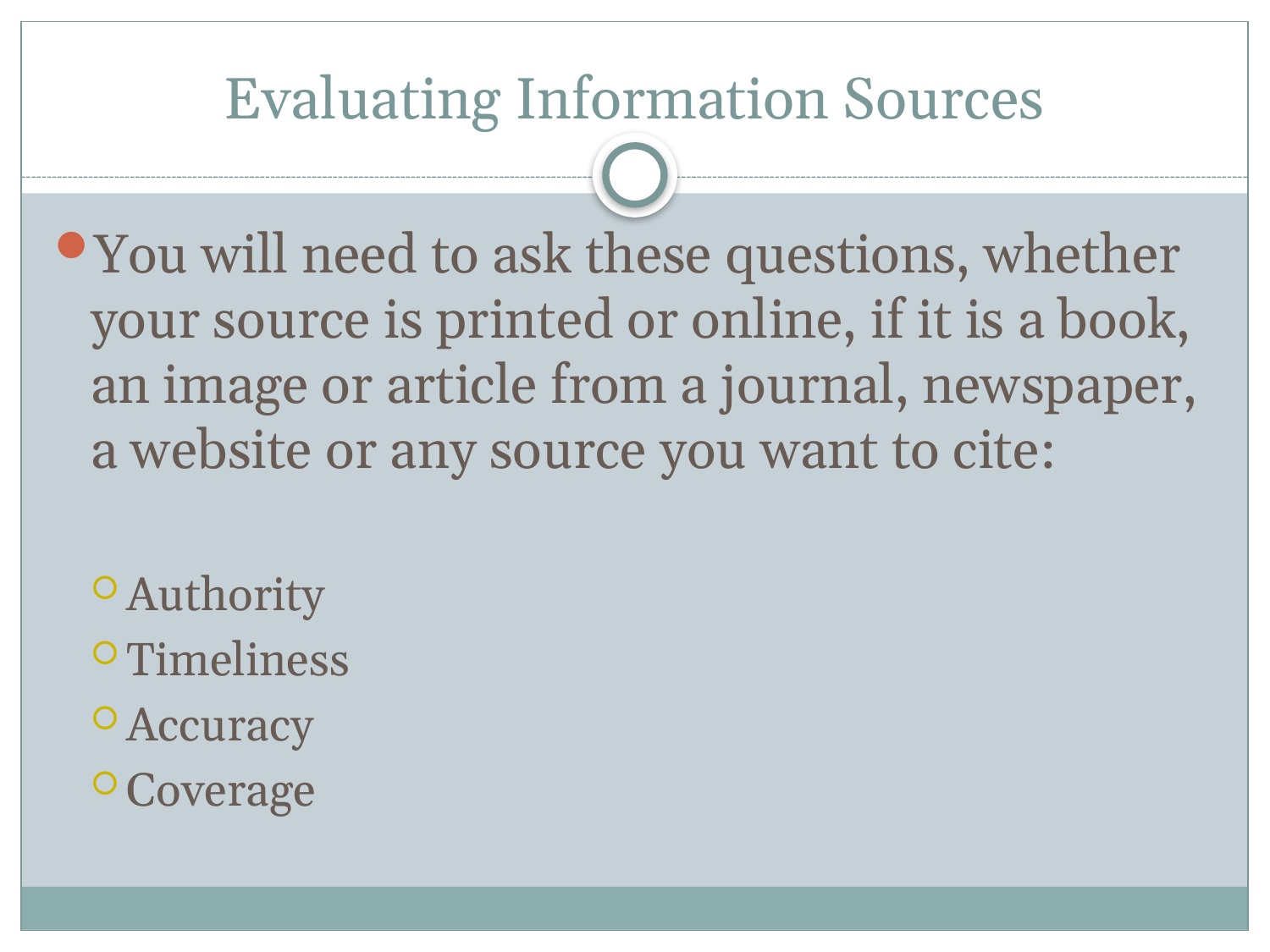

# Evaluating Information Sources
You will need to ask these questions, whether your source is printed or online, if it is a book, an image or article from a journal, newspaper, a website or any source you want to cite:

Authority
Timeliness
Accuracy
Coverage